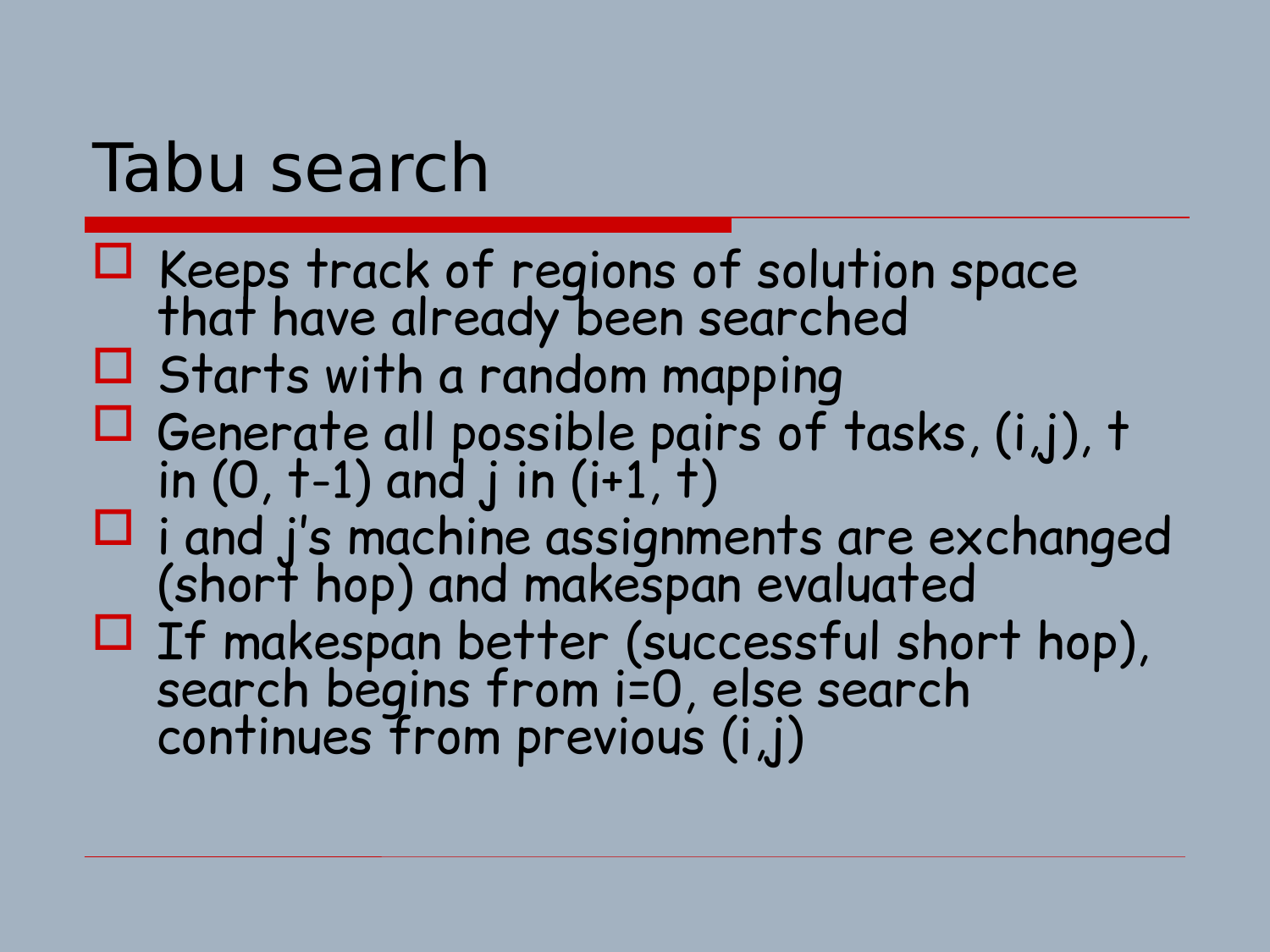

# Tabu search
Keeps track of regions of solution space that have already been searched
Starts with a random mapping
Generate all possible pairs of tasks, (i,j), t in (0, t-1) and j in (i+1, t)
i and j’s machine assignments are exchanged (short hop) and makespan evaluated
If makespan better (successful short hop), search begins from i=0, else search continues from previous (i,j)